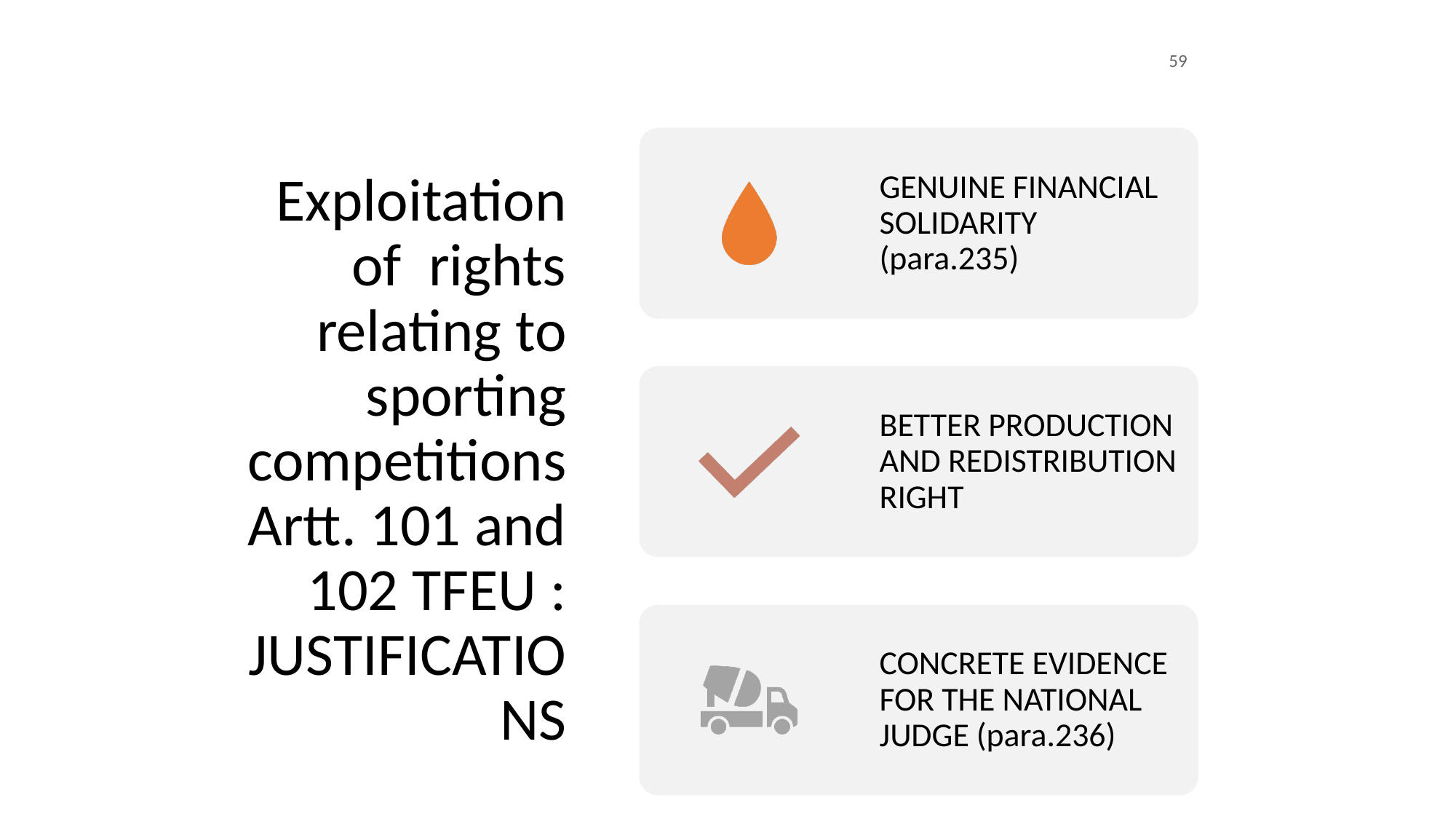

59
# Exploitation of  rights relating to sporting competitions Artt. 101 and 102 TFEU : JUSTIFICATIONS
GENUINE FINANCIAL SOLIDARITY (para.235)
BETTER PRODUCTION AND REDISTRIBUTION RIGHT
CONCRETE EVIDENCE FOR THE NATIONAL JUDGE (para.236)